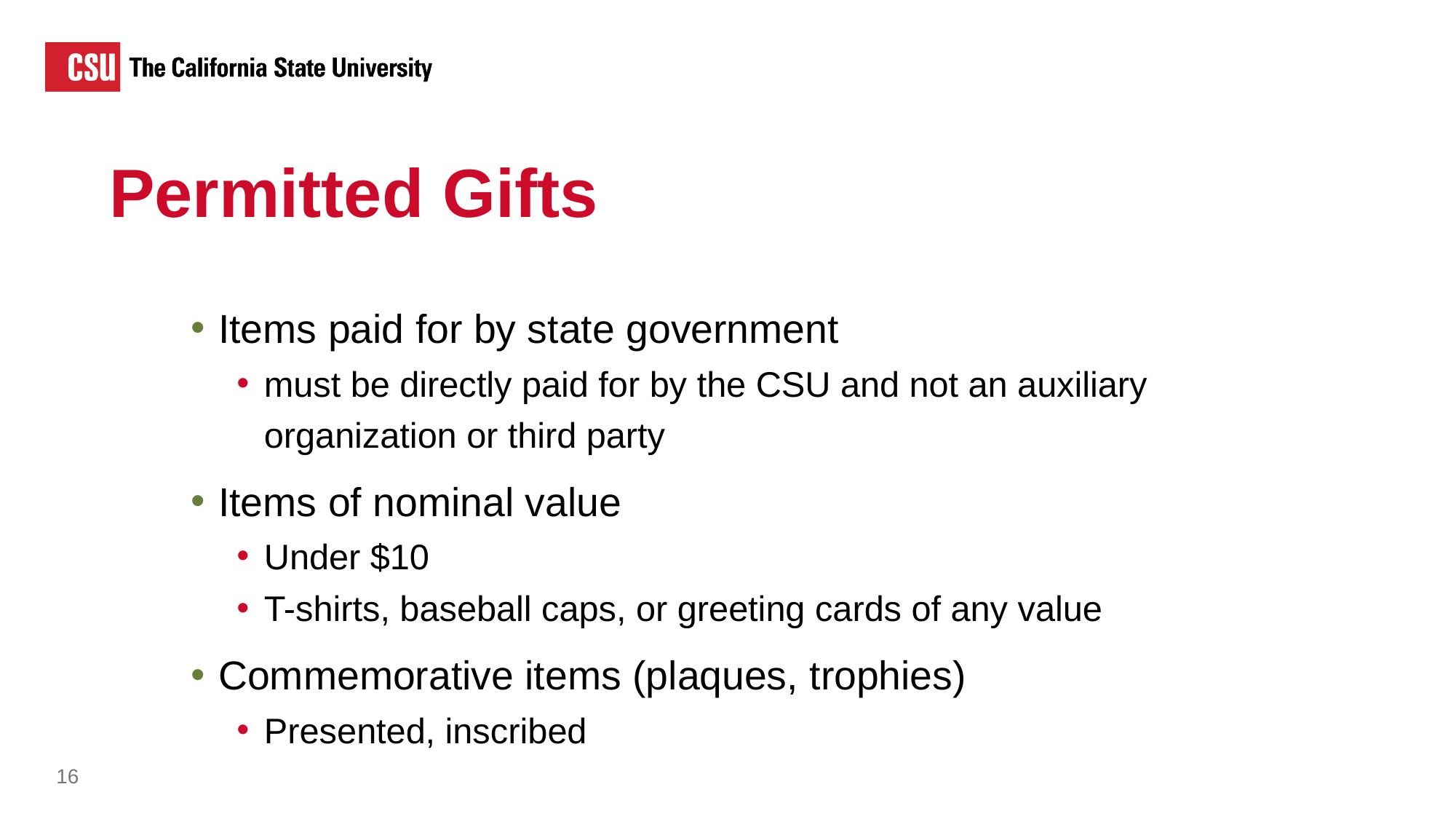

Permitted Gifts
Items paid for by state government
must be directly paid for by the CSU and not an auxiliary organization or third party
Items of nominal value
Under $10
T-shirts, baseball caps, or greeting cards of any value
Commemorative items (plaques, trophies)
Presented, inscribed
16